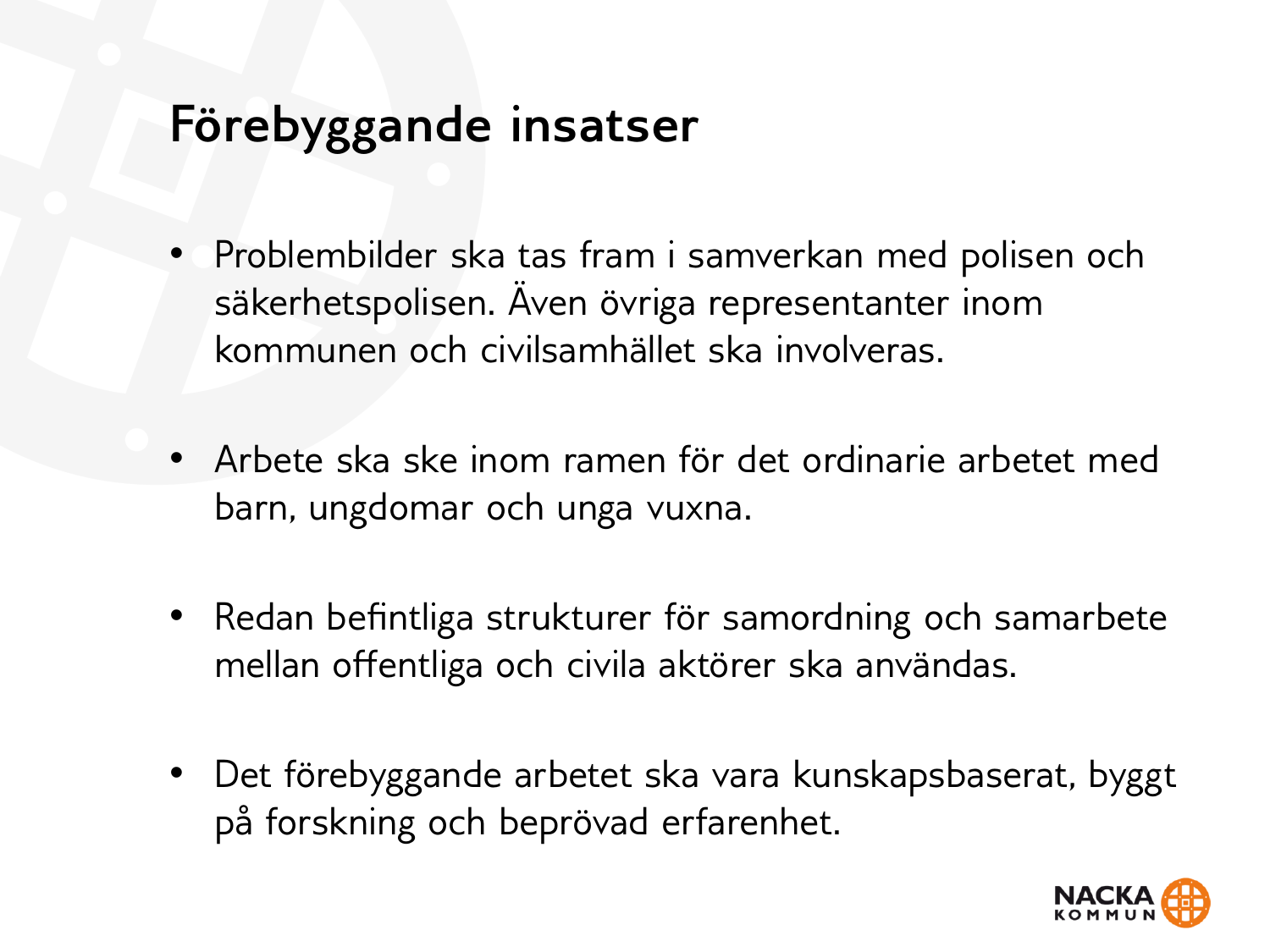

# Förebyggande insatser
Problembilder ska tas fram i samverkan med polisen och säkerhetspolisen. Även övriga representanter inom kommunen och civilsamhället ska involveras.

Arbete ska ske inom ramen för det ordinarie arbetet med barn, ungdomar och unga vuxna.

Redan befintliga strukturer för samordning och samarbete mellan offentliga och civila aktörer ska användas.

Det förebyggande arbetet ska vara kunskapsbaserat, byggt på forskning och beprövad erfarenhet.